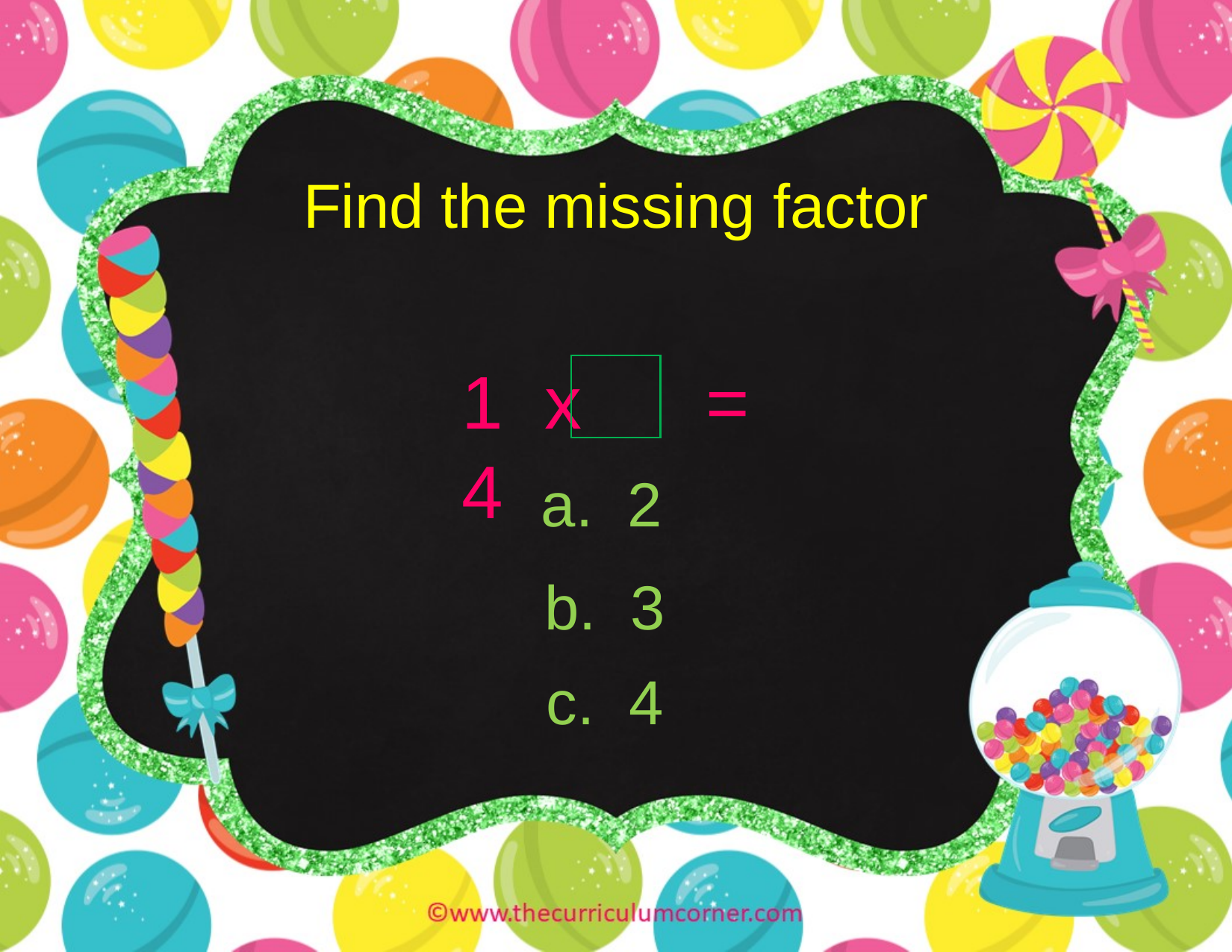

Find the missing factor
1  x      = 4

a.  2
b.  3
c.  4